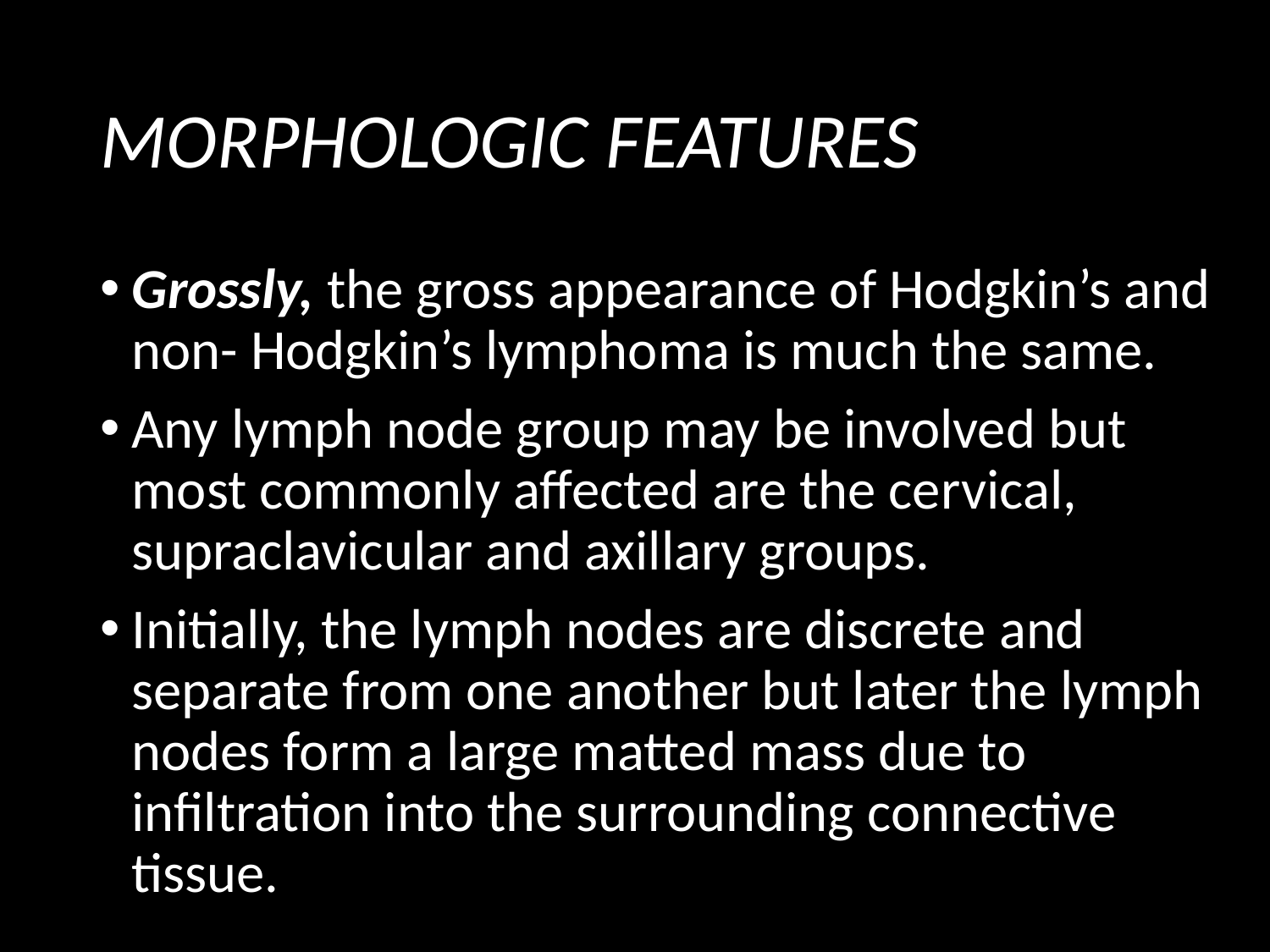

# MORPHOLOGIC FEATURES
Grossly, the gross appearance of Hodgkin’s and non- Hodgkin’s lymphoma is much the same.
Any lymph node group may be involved but most commonly affected are the cervical, supraclavicular and axillary groups.
Initially, the lymph nodes are discrete and separate from one another but later the lymph nodes form a large matted mass due to infiltration into the surrounding connective tissue.